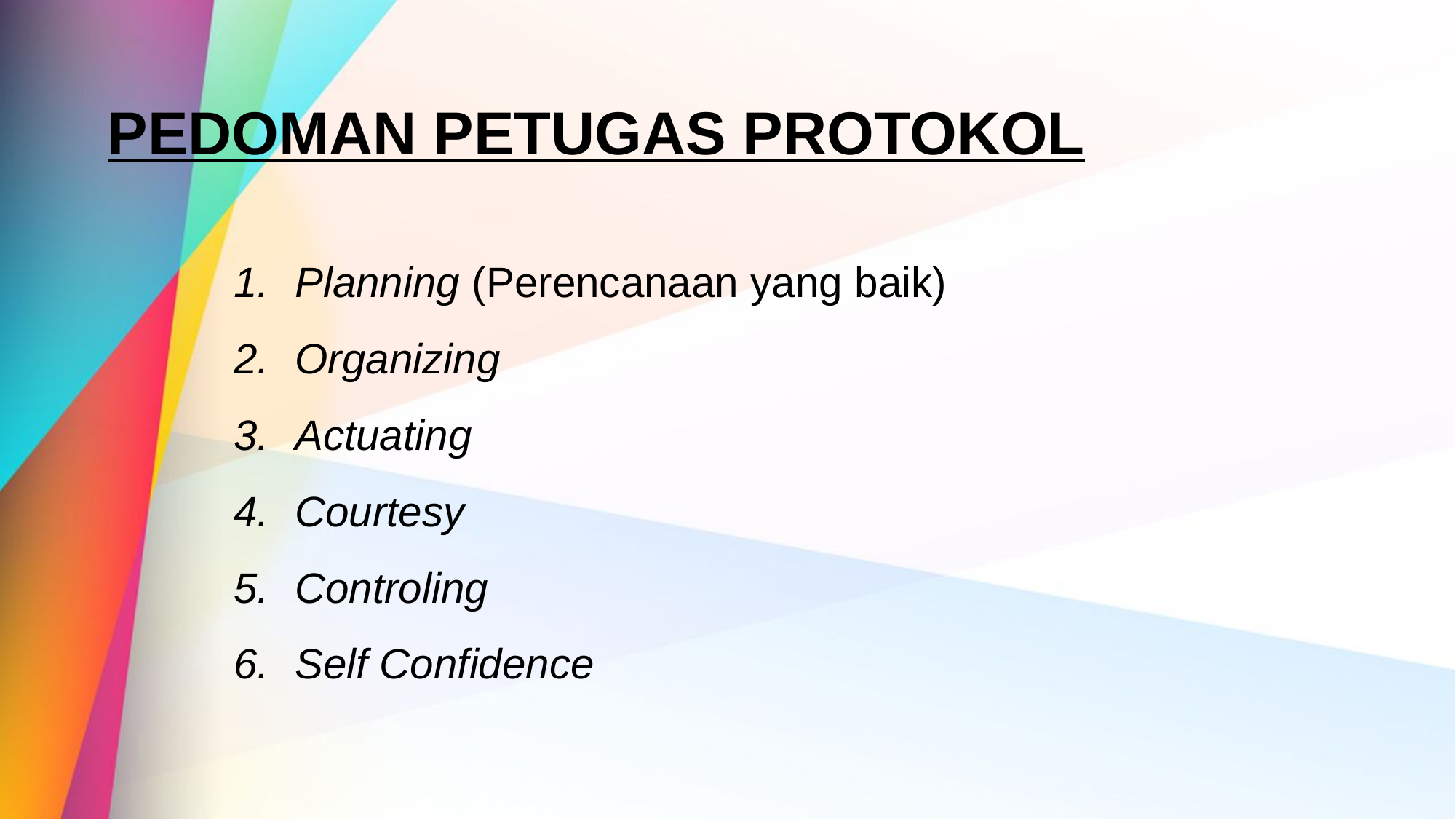

PEDOMAN PETUGAS PROTOKOL
Planning (Perencanaan yang baik)
Organizing
Actuating
Courtesy
Controling
Self Confidence